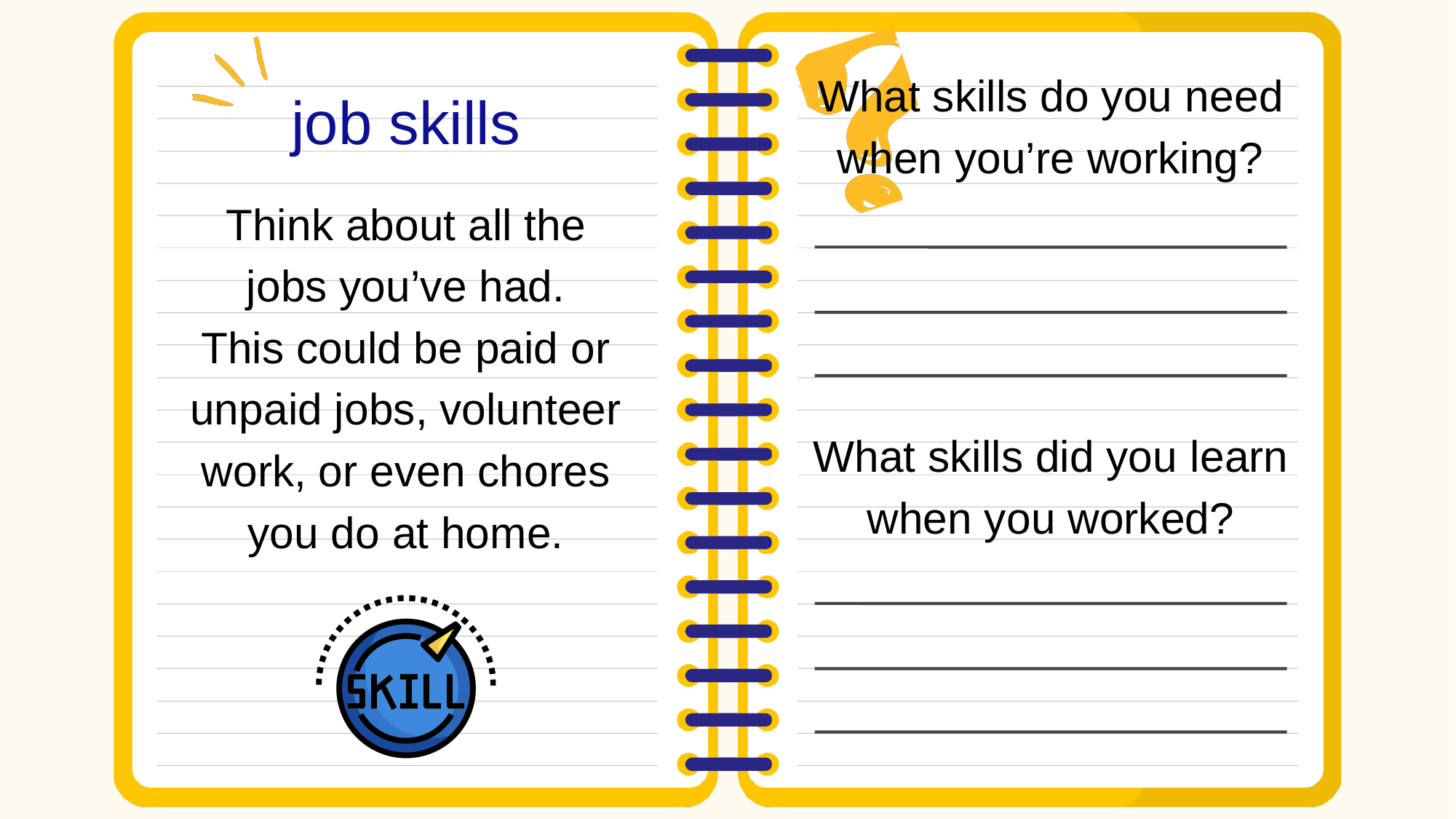

What skills do you need when you’re working?
job skills
Think about all the jobs you’ve had.
This could be paid or unpaid jobs, volunteer work, or even chores you do at home.

What skills did you learn when you worked?